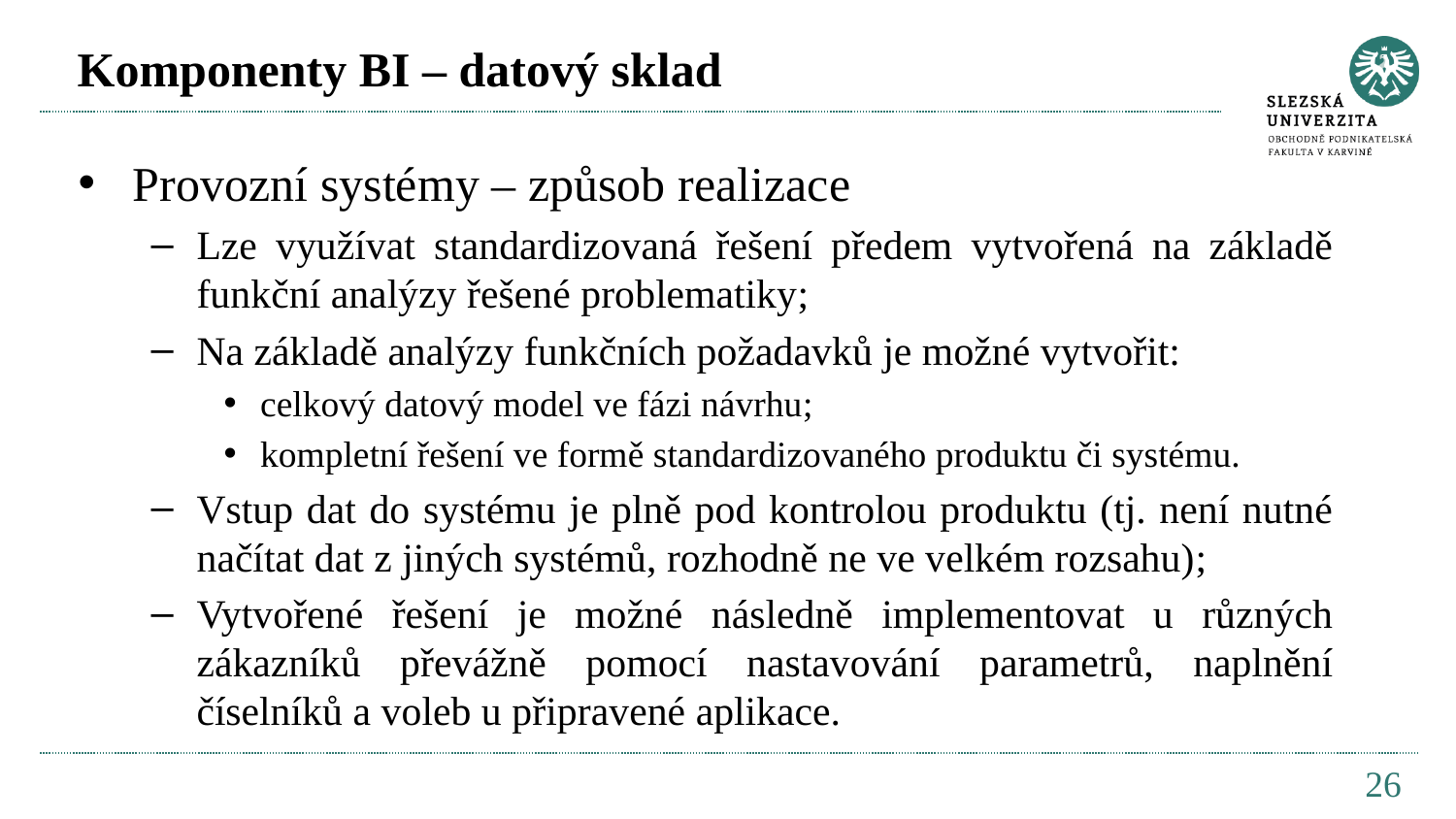

# Komponenty BI – datový sklad
Provozní systémy – způsob realizace
Lze využívat standardizovaná řešení předem vytvořená na základě funkční analýzy řešené problematiky;
Na základě analýzy funkčních požadavků je možné vytvořit:
celkový datový model ve fázi návrhu;
kompletní řešení ve formě standardizovaného produktu či systému.
Vstup dat do systému je plně pod kontrolou produktu (tj. není nutné načítat dat z jiných systémů, rozhodně ne ve velkém rozsahu);
Vytvořené řešení je možné následně implementovat u různých zákazníků převážně pomocí nastavování parametrů, naplnění číselníků a voleb u připravené aplikace.

26